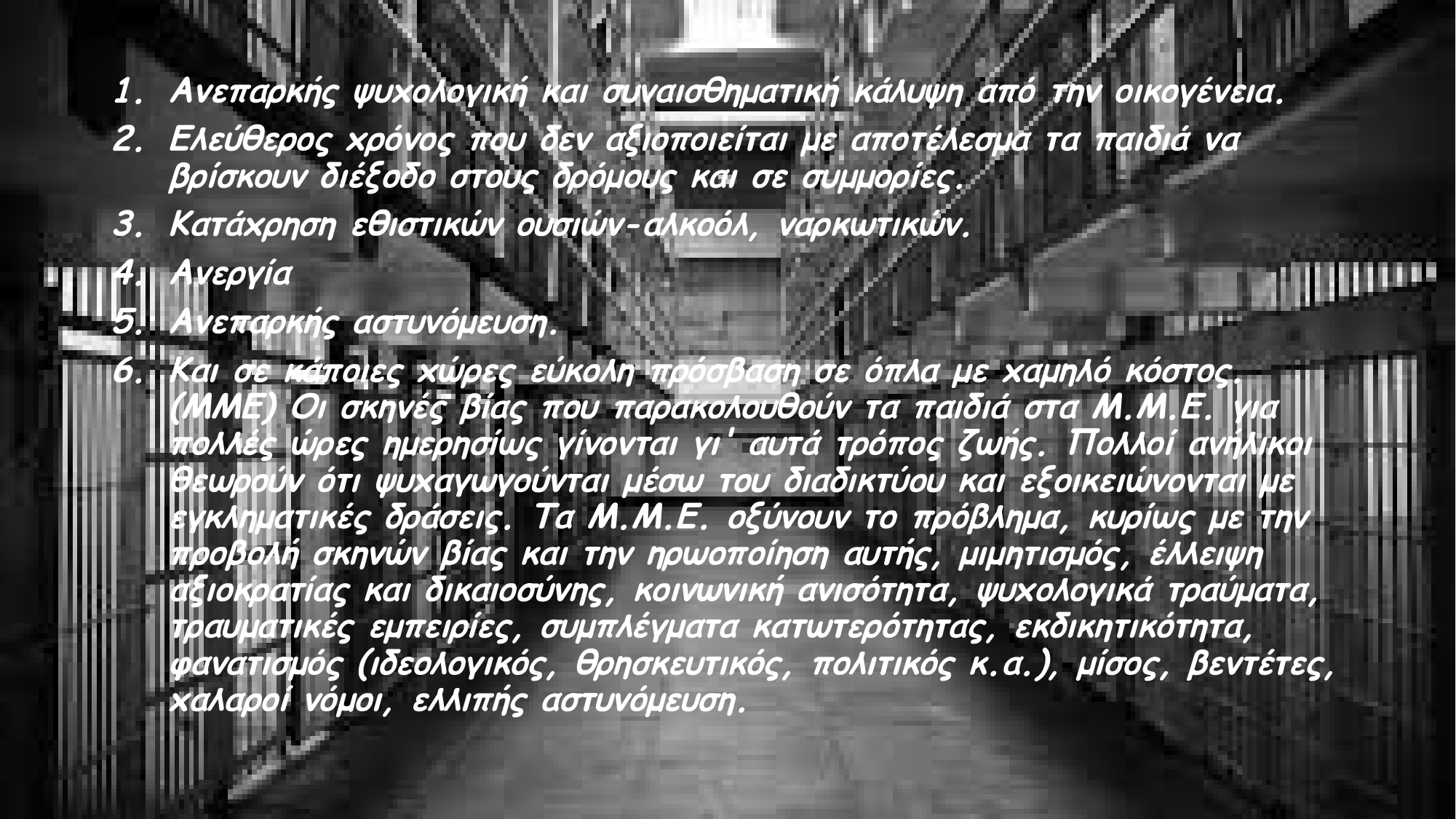

Ανεπαρκής ψυχολογική και συναισθηματική κάλυψη από την οικογένεια.
Ελεύθερος χρόνος που δεν αξιοποιείται με αποτέλεσμα τα παιδιά να βρίσκουν διέξοδο στους δρόμους και σε συμμορίες.
Κατάχρηση εθιστικών ουσιών-αλκοόλ, ναρκωτικών.
Ανεργία
Ανεπαρκής αστυνόμευση.
Και σε κάποιες χώρες εύκολη πρόσβαση σε όπλα με χαμηλό κόστος.(ΜΜΕ) Οι σκηνές βίας που παρακολουθούν τα παιδιά στα Μ.Μ.Ε. για πολ­λές ώρες ημερησίως γίνονται γι' αυτά τρόπος ζωής. Πολλοί ανήλικοι θεωρούν ότι ψυχαγωγούνται μέσω του διαδικτύου και εξοικειώνονται με εγκληματικές δράσεις. Τα Μ.Μ.Ε. οξύνουν το πρόβλημα, κυρίως με την προβολή σκηνών βίας και την ηρωοποίηση αυτής, μιμητισμός, έλλειψη αξιοκρατίας και δικαιοσύνης, κοινωνική ανισότητα, ψυχολογικά τραύματα, τραυματικές εμπειρίες, συμπλέγματα κατωτερότητας, εκδικητικότητα, φανατισμός (ιδεολογικός, θρησκευτικός, πολιτικός κ.α.), μίσος, βεντέτες, χαλαροί νόμοι, ελλιπής αστυνόμευση.